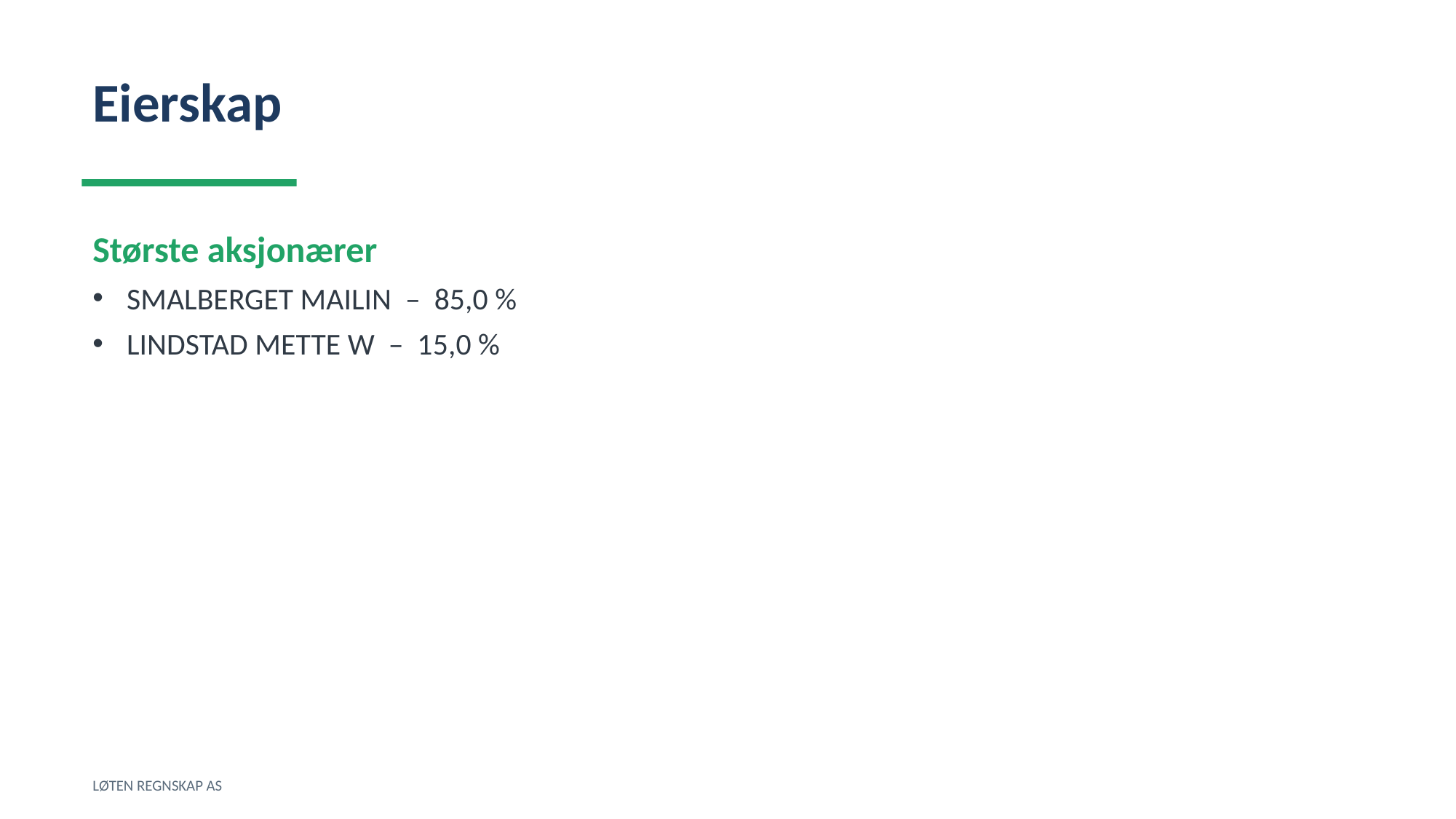

Eierskap

Største aksjonærer
SMALBERGET MAILIN  –  85,0 %
LINDSTAD METTE W  –  15,0 %
LØTEN REGNSKAP AS